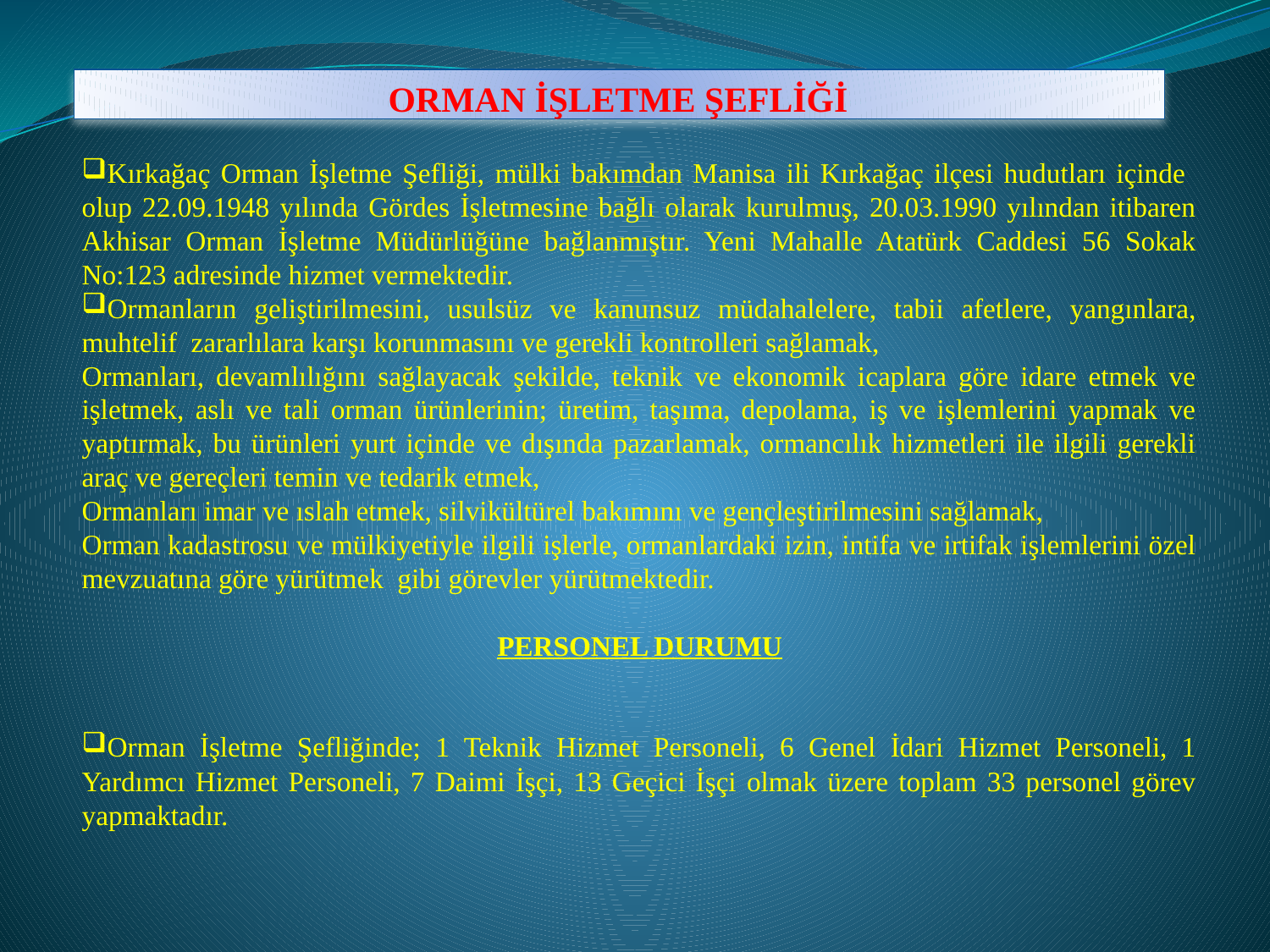

# ORMAN İŞLETME ŞEFLİĞİ

Kırkağaç Orman İşletme Şefliği, mülki bakımdan Manisa ili Kırkağaç ilçesi hudutları içinde  olup 22.09.1948 yılında Gördes İşletmesine bağlı olarak kurulmuş, 20.03.1990 yılından itibaren Akhisar Orman İşletme Müdürlüğüne bağlanmıştır. Yeni Mahalle Atatürk Caddesi 56 Sokak No:123 adresinde hizmet vermektedir.
Ormanların geliştirilmesini, usulsüz ve kanunsuz müdahalelere, tabii afetlere, yangınlara, muhtelif  zararlılara karşı korunmasını ve gerekli kontrolleri sağlamak,
Ormanları, devamlılığını sağlayacak şekilde, teknik ve ekonomik icaplara göre idare etmek ve işletmek, aslı ve tali orman ürünlerinin; üretim, taşıma, depolama, iş ve işlemlerini yapmak ve yaptırmak, bu ürünleri yurt içinde ve dışında pazarlamak, ormancılık hizmetleri ile ilgili gerekli araç ve gereçleri temin ve tedarik etmek,
Ormanları imar ve ıslah etmek, silvikültürel bakımını ve gençleştirilmesini sağlamak,
Orman kadastrosu ve mülkiyetiyle ilgili işlerle, ormanlardaki izin, intifa ve irtifak işlemlerini özel mevzuatına göre yürütmek  gibi görevler yürütmektedir.

PERSONEL DURUMU

Orman İşletme Şefliğinde; 1 Teknik Hizmet Personeli, 6 Genel İdari Hizmet Personeli, 1 Yardımcı Hizmet Personeli, 7 Daimi İşçi, 13 Geçici İşçi olmak üzere toplam 33 personel görev yapmaktadır.